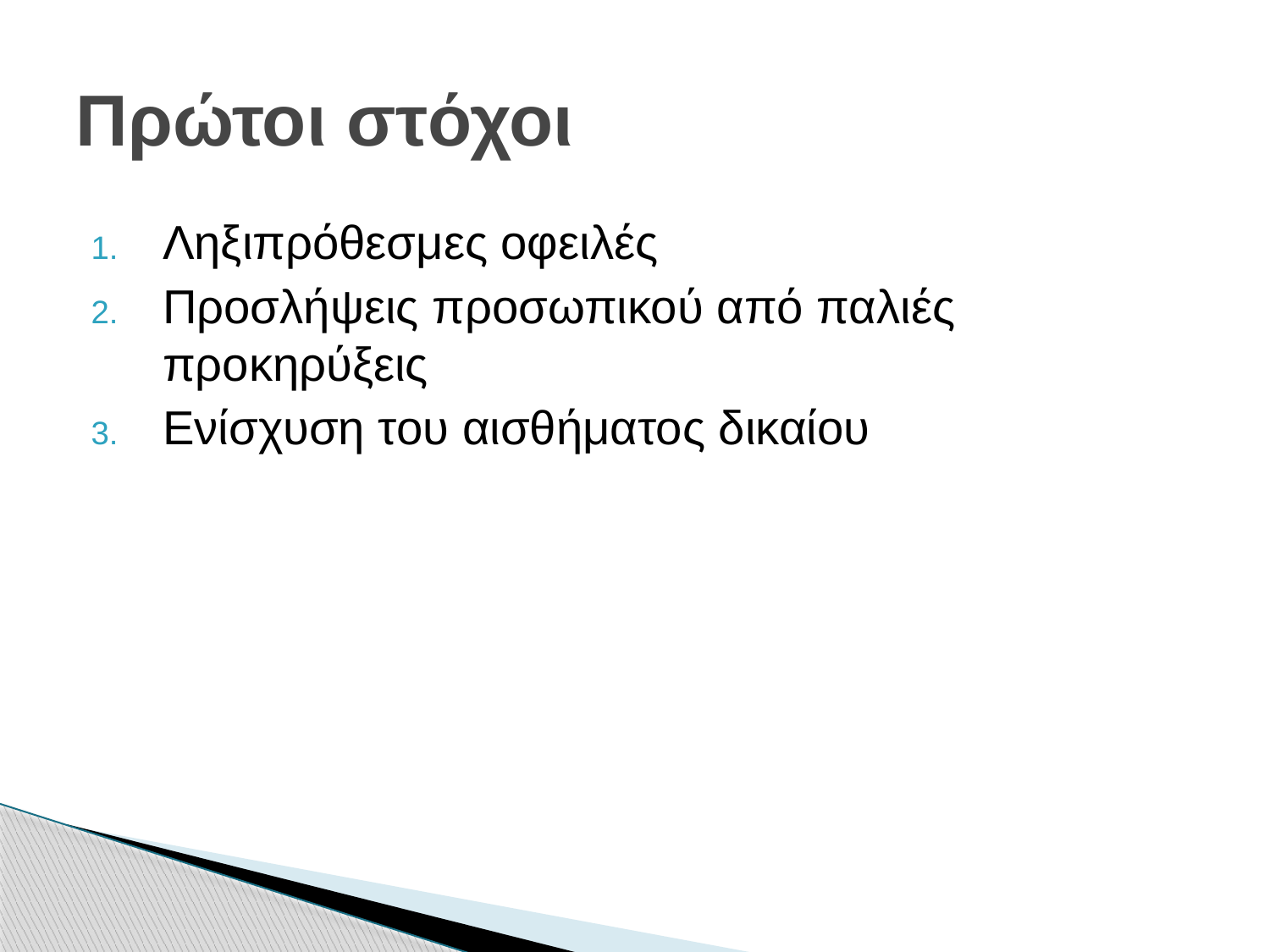

# Πρώτοι στόχοι
Ληξιπρόθεσμες οφειλές
Προσλήψεις προσωπικού από παλιές προκηρύξεις
Ενίσχυση του αισθήματος δικαίου